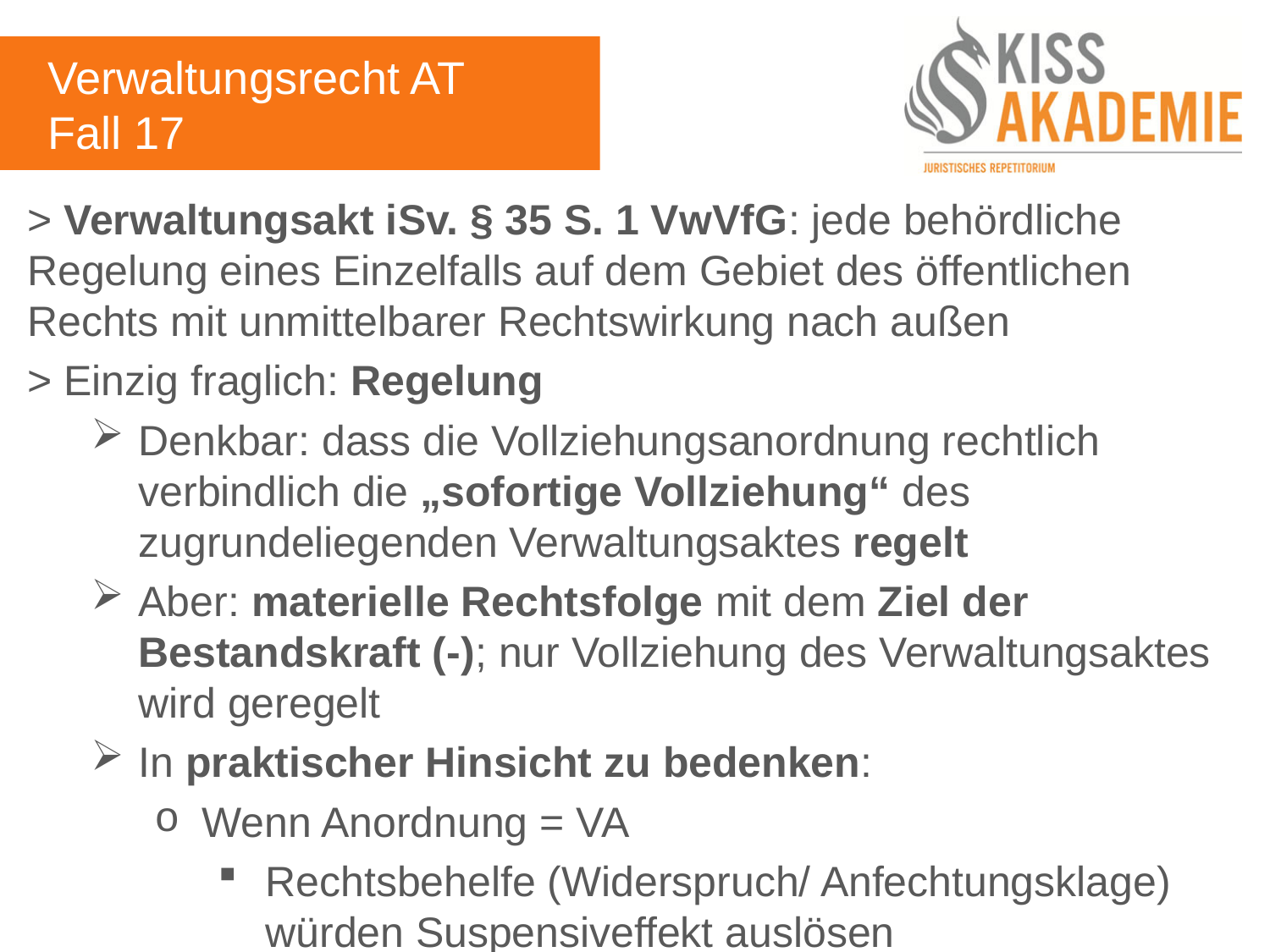

Verwaltungsrecht AT
Fall 17
> Verwaltungsakt iSv. § 35 S. 1 VwVfG: jede behördliche Regelung eines Einzelfalls auf dem Gebiet des öffentlichen Rechts mit unmittelbarer Rechtswirkung nach außen
> Einzig fraglich: Regelung
Denkbar: dass die Vollziehungsanordnung rechtlich verbindlich die „sofortige Vollziehung“ des zugrundeliegenden Verwaltungsaktes regelt
Aber: materielle Rechtsfolge mit dem Ziel der Bestandskraft (-); nur Vollziehung des Verwaltungsaktes wird geregelt
In praktischer Hinsicht zu bedenken:
Wenn Anordnung = VA
Rechtsbehelfe (Widerspruch/ Anfechtungsklage) würden Suspensiveffekt auslösen